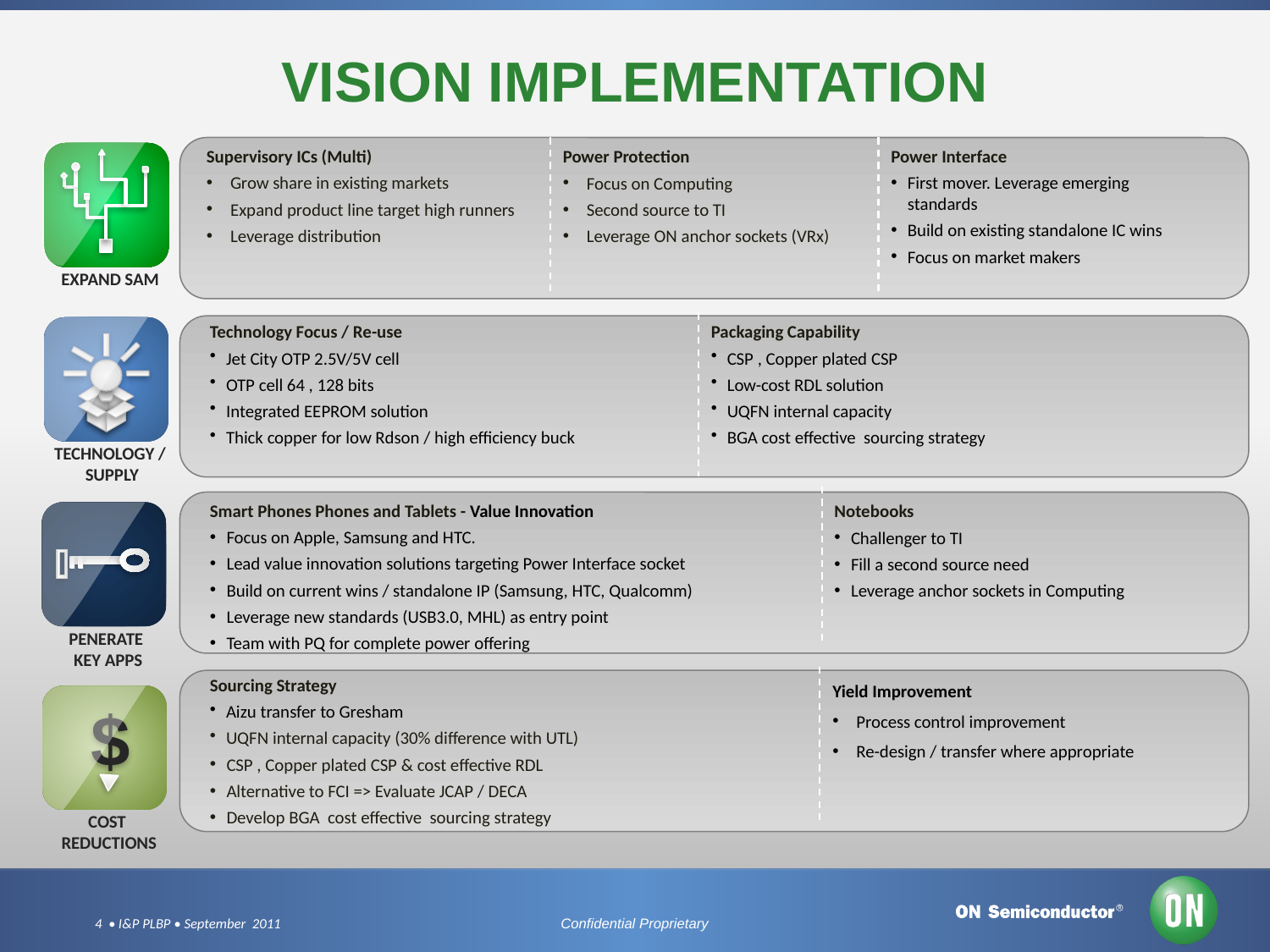

# VISION IMPLEMENTATION

Power Interface
First mover. Leverage emerging standards
Build on existing standalone IC wins
Focus on market makers
Supervisory ICs (Multi)
Grow share in existing markets
Expand product line target high runners
Leverage distribution
Power Protection
Focus on Computing
Second source to TI
Leverage ON anchor sockets (VRx)

EXPAND SAM
Technology Focus / Re-use
Jet City OTP 2.5V/5V cell
OTP cell 64 , 128 bits
Integrated EEPROM solution
Thick copper for low Rdson / high efficiency buck
Packaging Capability
CSP , Copper plated CSP
Low-cost RDL solution
UQFN internal capacity
BGA cost effective  sourcing strategy

TECHNOLOGY /
 SUPPLY
Smart Phones Phones and Tablets - Value Innovation
Focus on Apple, Samsung and HTC.
Lead value innovation solutions targeting Power Interface socket
Build on current wins / standalone IP (Samsung, HTC, Qualcomm)
Leverage new standards (USB3.0, MHL) as entry point
Team with PQ for complete power offering
Notebooks
Challenger to TI
Fill a second source need
Leverage anchor sockets in Computing

PENERATE
KEY APPS
Sourcing Strategy
Aizu transfer to Gresham
UQFN internal capacity (30% difference with UTL)
CSP , Copper plated CSP & cost effective RDL
Alternative to FCI => Evaluate JCAP / DECA
Develop BGA  cost effective  sourcing strategy
Yield Improvement
Process control improvement
Re-design / transfer where appropriate

$

COST
REDUCTIONS